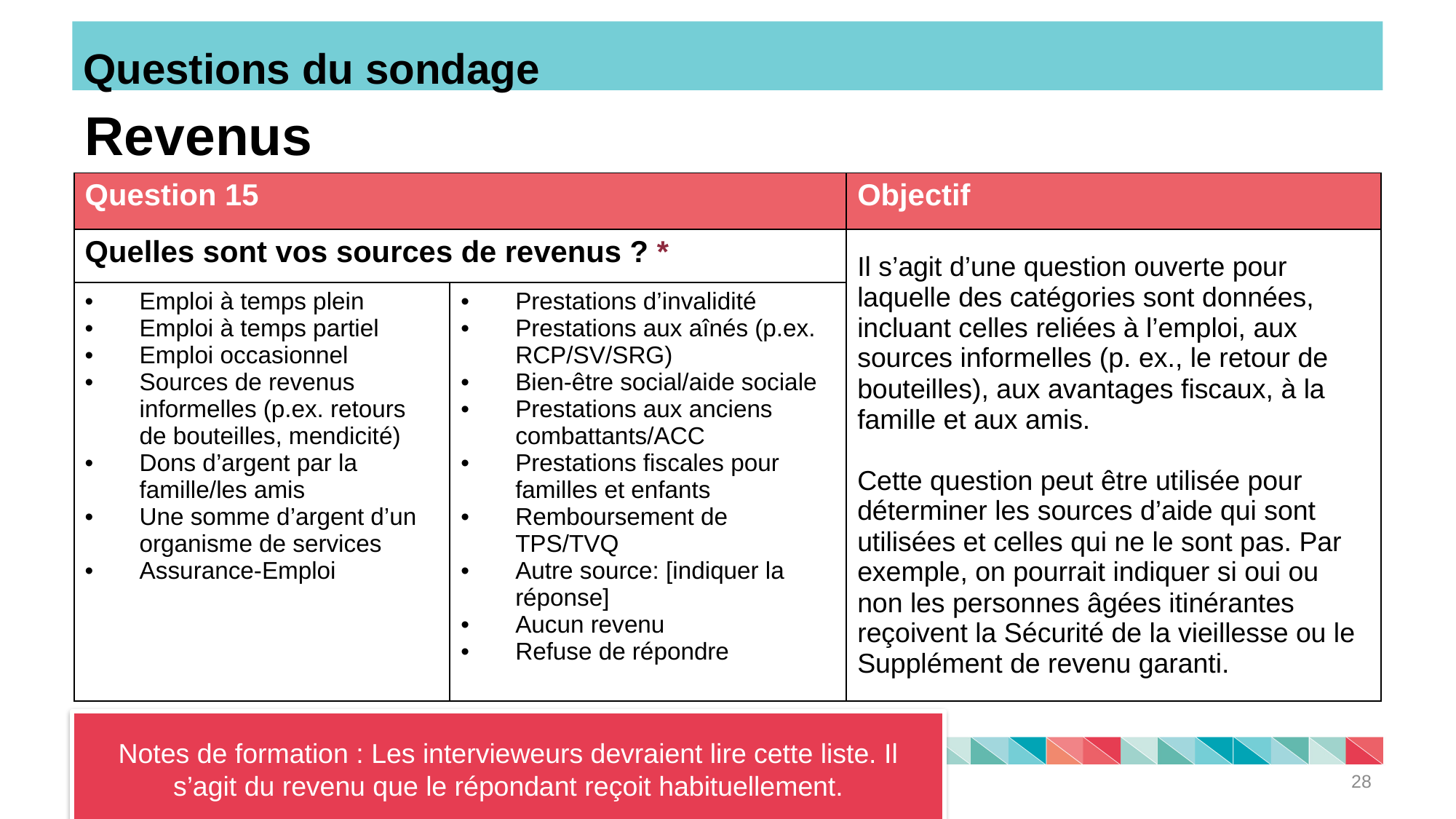

Questions du sondage
# Revenus
| Question 15 |  | Objectif |
| --- | --- | --- |
| Quelles sont vos sources de revenus ? \* |  | Il s’agit d’une question ouverte pour laquelle des catégories sont données, incluant celles reliées à l’emploi, aux sources informelles (p. ex., le retour de bouteilles), aux avantages fiscaux, à la famille et aux amis. Cette question peut être utilisée pour déterminer les sources d’aide qui sont utilisées et celles qui ne le sont pas. Par exemple, on pourrait indiquer si oui ou non les personnes âgées itinérantes reçoivent la Sécurité de la vieillesse ou le Supplément de revenu garanti. |
| Emploi à temps plein Emploi à temps partiel Emploi occasionnel Sources de revenus informelles (p.ex. retours de bouteilles, mendicité) Dons d’argent par la famille/les amis Une somme d’argent d’un organisme de services Assurance-Emploi | Prestations d’invalidité Prestations aux aînés (p.ex. RCP/SV/SRG) Bien-être social/aide sociale Prestations aux anciens combattants/ACC Prestations fiscales pour familles et enfants Remboursement de TPS/TVQ Autre source: [indiquer la réponse] Aucun revenu Refuse de répondre |  |
Notes de formation : Les intervieweurs devraient lire cette liste. Il s’agit du revenu que le répondant reçoit habituellement.
28